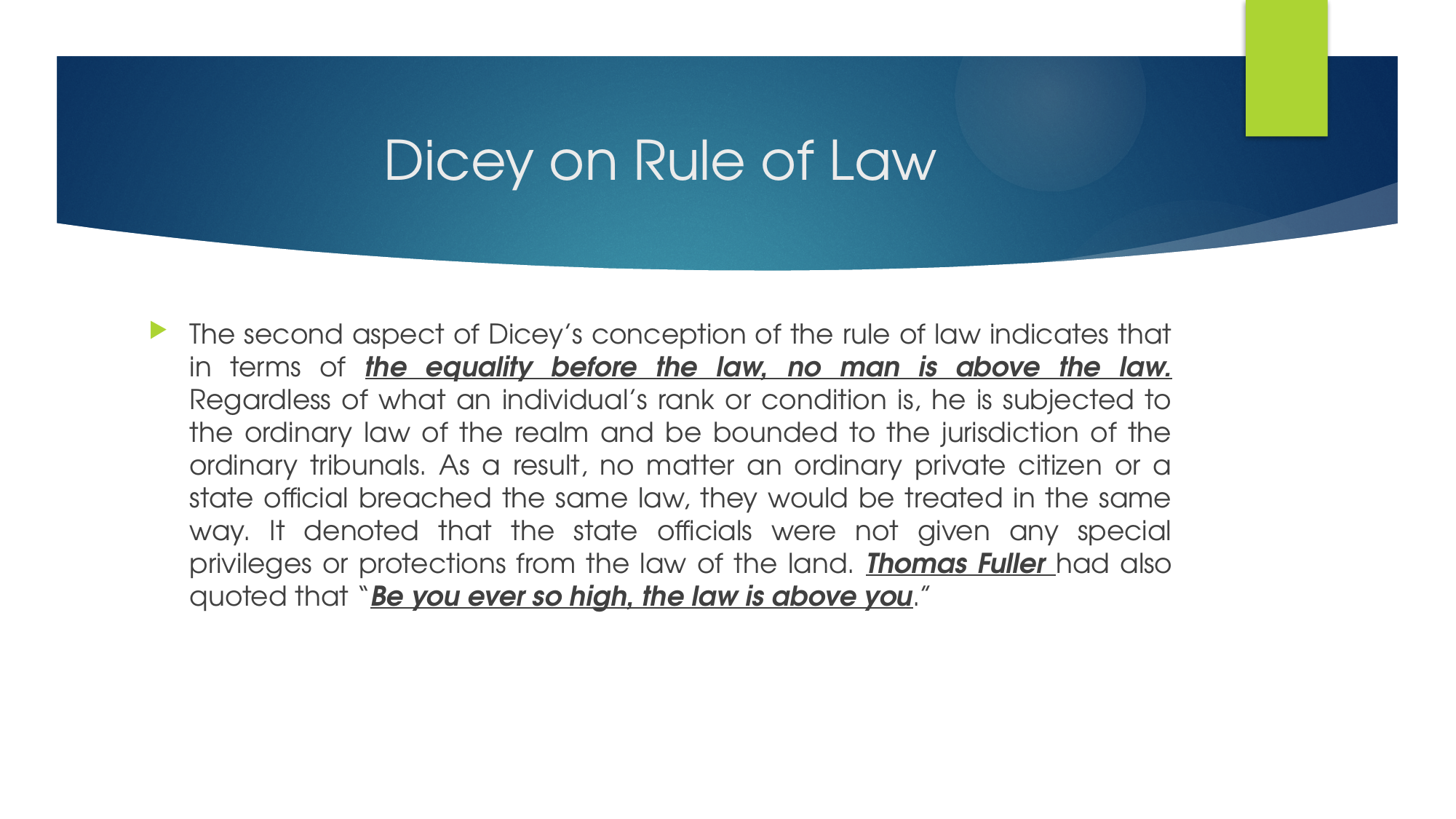

# Dicey on Rule of Law
The second aspect of Dicey’s conception of the rule of law indicates that in terms of the equality before the law, no man is above the law. Regardless of what an individual’s rank or condition is, he is subjected to the ordinary law of the realm and be bounded to the jurisdiction of the ordinary tribunals. As a result, no matter an ordinary private citizen or a state official breached the same law, they would be treated in the same way. It denoted that the state officials were not given any special privileges or protections from the law of the land. Thomas Fuller had also quoted that “Be you ever so high, the law is above you.”